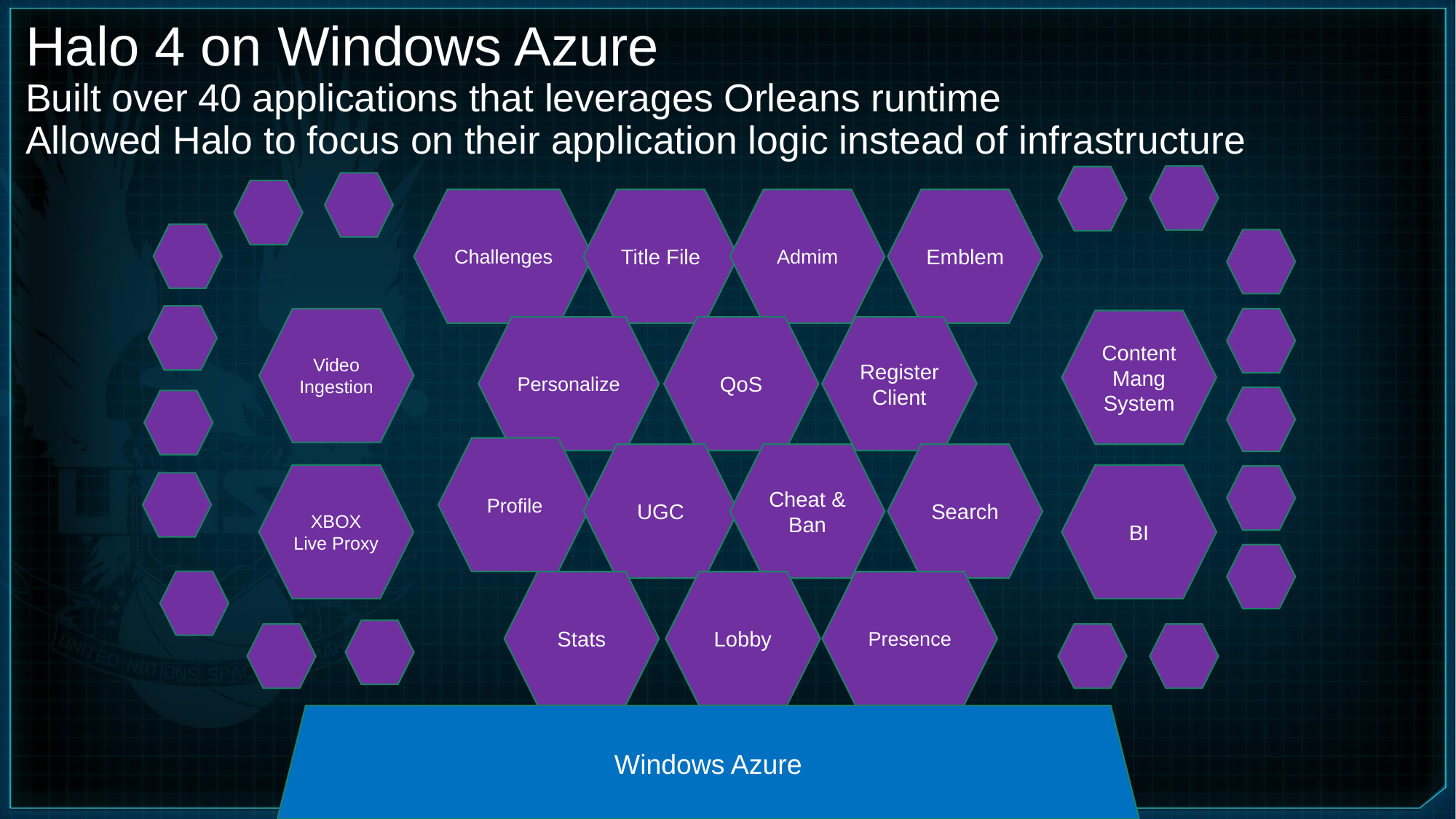

# Halo 4 on Windows Azure Built over 40 applications that leverages Orleans runtime Allowed Halo to focus on their application logic instead of infrastructure

Title File
Admim
Emblem
Challenges

Video Ingestion

ContentMang
System
Personalize
QoS
Register Client

Profile
UGC
Cheat & Ban
Search
XBOX Live Proxy
BI

Stats
Lobby
Presence

Windows Azure